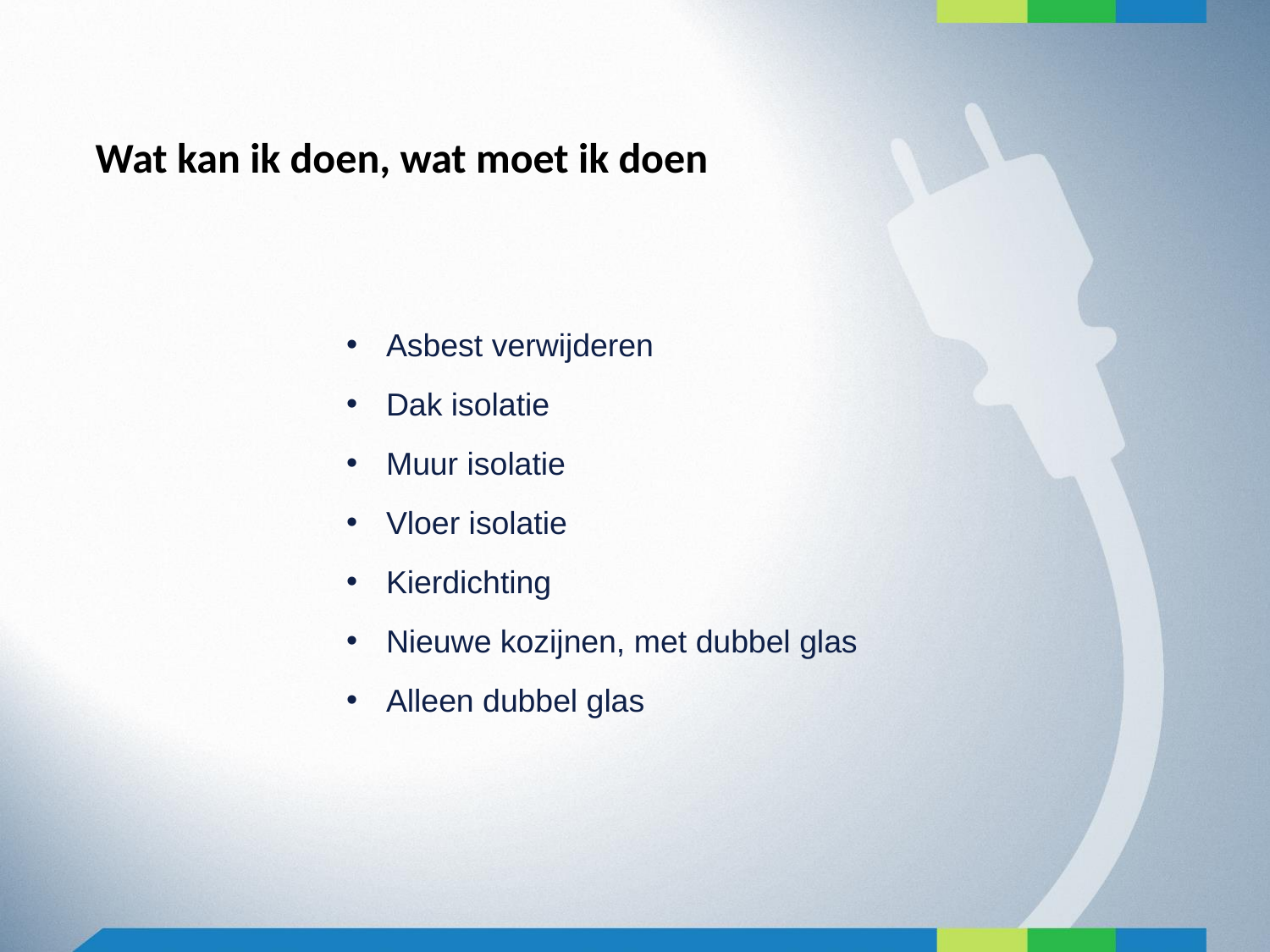

Wat kan ik doen, wat moet ik doen
Asbest verwijderen

Dak isolatie

Muur isolatie

Vloer isolatie

Kierdichting

Nieuwe kozijnen, met dubbel glas

Alleen dubbel glas